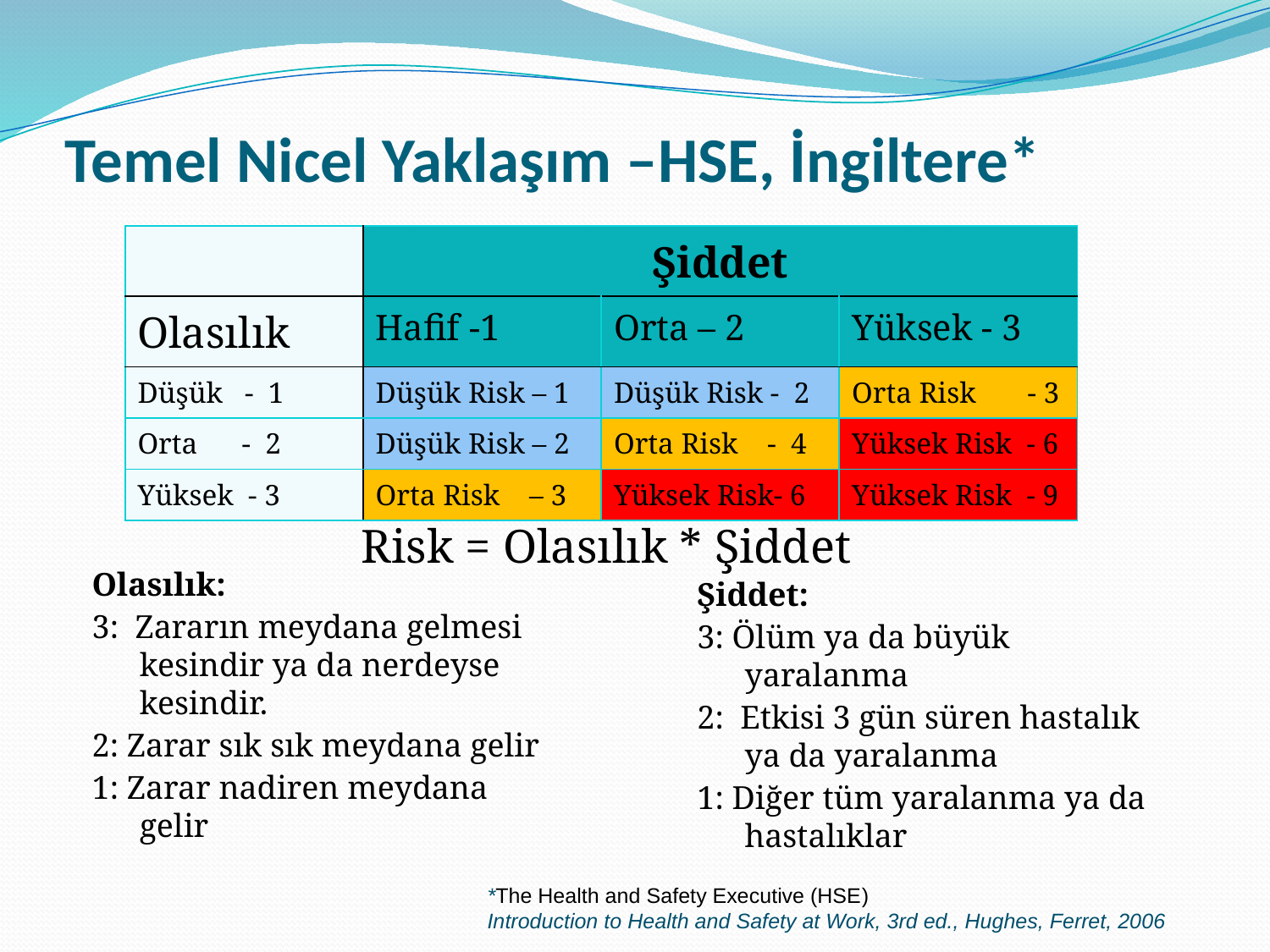

# Temel Nicel Yaklaşım –HSE, İngiltere*
|  | Şiddet |  |  |
| --- | --- | --- | --- |
| Olasılık | Hafif -1 | Orta – 2 | Yüksek - 3 |
| Düşük - 1 | Düşük Risk – 1 | Düşük Risk - 2 | Orta Risk - 3 |
| Orta - 2 | Düşük Risk – 2 | Orta Risk - 4 | Yüksek Risk - 6 |
| Yüksek - 3 | Orta Risk – 3 | Yüksek Risk- 6 | Yüksek Risk - 9 |
Risk = Olasılık * Şiddet

Olasılık:
3:  Zararın meydana gelmesi kesindir ya da nerdeyse kesindir.
2: Zarar sık sık meydana gelir
1: Zarar nadiren meydana gelir

Şiddet:
3: Ölüm ya da büyük yaralanma
2:  Etkisi 3 gün süren hastalık ya da yaralanma
1: Diğer tüm yaralanma ya da hastalıklar

*The Health and Safety Executive (HSE)
Introduction to Health and Safety at Work, 3rd ed., Hughes, Ferret, 2006